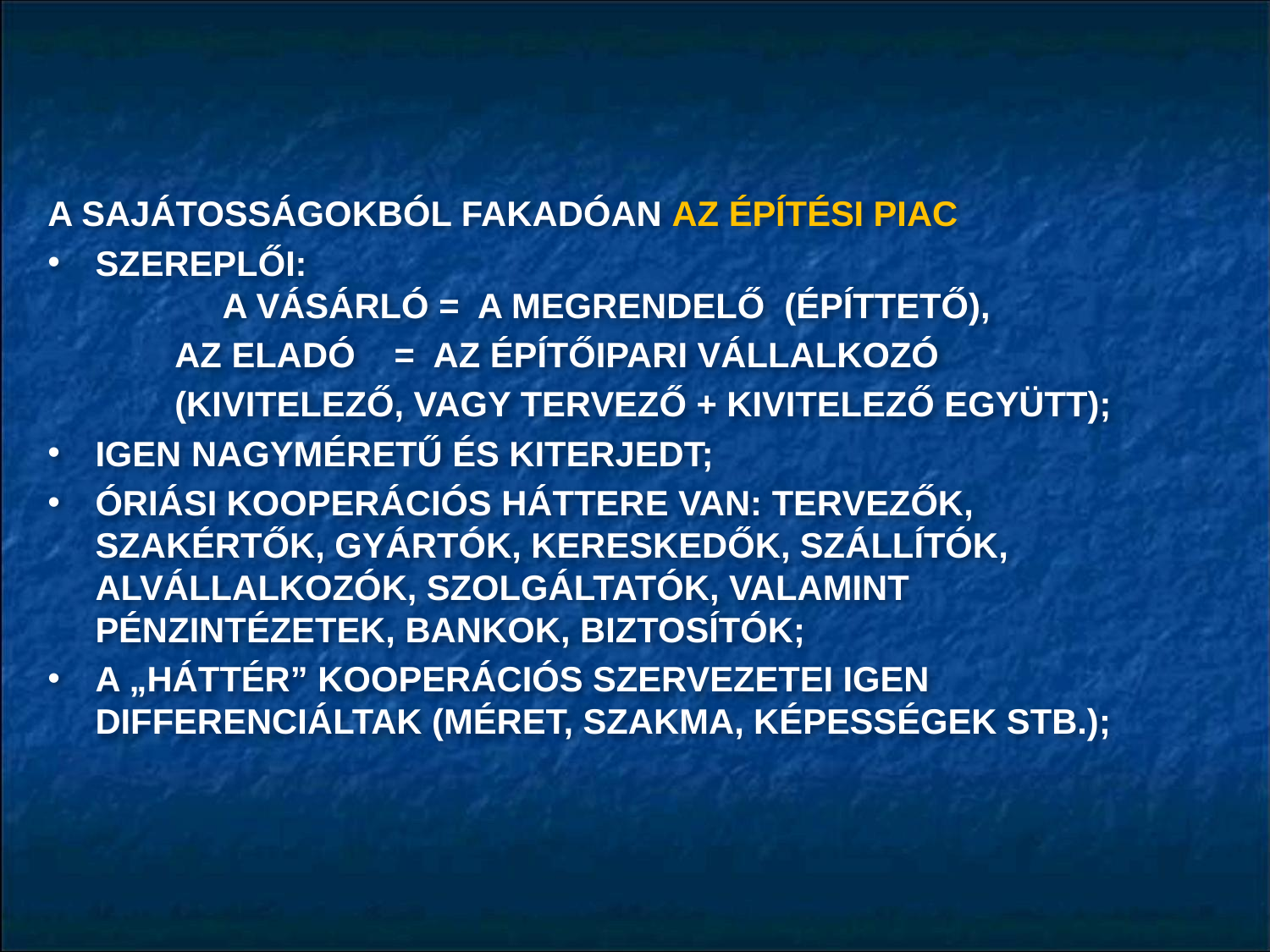

A SAJÁTOSSÁGOKBÓL FAKADÓAN AZ ÉPÍTÉSI PIAC
SZEREPLŐI: 						                  	A VÁSÁRLÓ =  A MEGRENDELŐ  (ÉPÍTTETŐ),
    	AZ ELADÓ    =  AZ ÉPÍTŐIPARI VÁLLALKOZÓ
	(KIVITELEZŐ, VAGY TERVEZŐ + KIVITELEZŐ EGYÜTT);
IGEN NAGYMÉRETŰ ÉS KITERJEDT;
ÓRIÁSI KOOPERÁCIÓS HÁTTERE VAN: TERVEZŐK, SZAKÉRTŐK, GYÁRTÓK, KERESKEDŐK, SZÁLLÍTÓK, ALVÁLLALKOZÓK, SZOLGÁLTATÓK, VALAMINT PÉNZINTÉZETEK, BANKOK, BIZTOSÍTÓK;
A „HÁTTÉR” KOOPERÁCIÓS SZERVEZETEI IGEN DIFFERENCIÁLTAK (MÉRET, SZAKMA, KÉPESSÉGEK STB.);